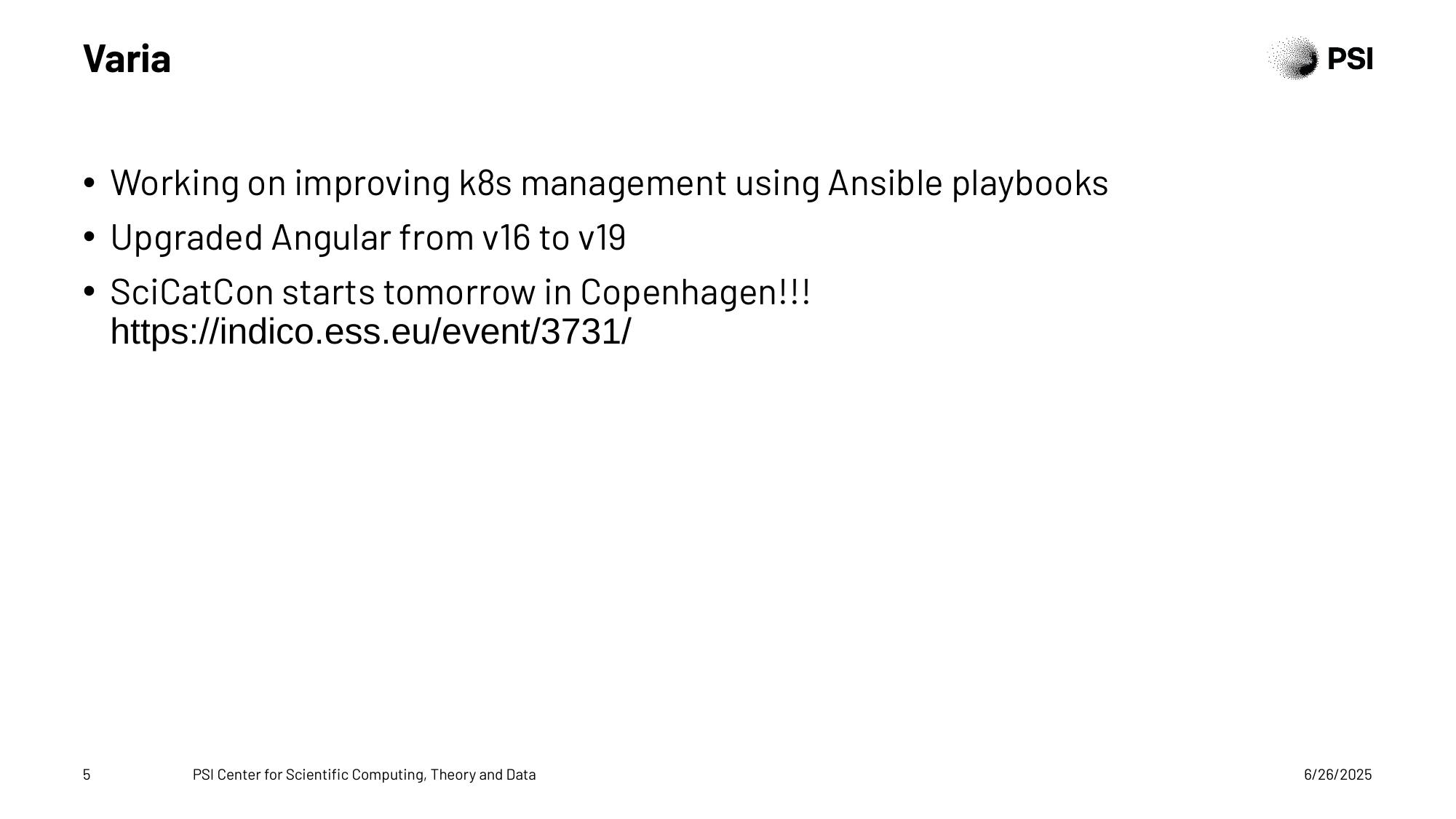

# Varia
Working on improving k8s management using Ansible playbooks
Upgraded Angular from v16 to v19
SciCatCon starts tomorrow in Copenhagen!!! https://indico.ess.eu/event/3731/

5
PSI Center for Scientific Computing, Theory and Data
6/26/2025